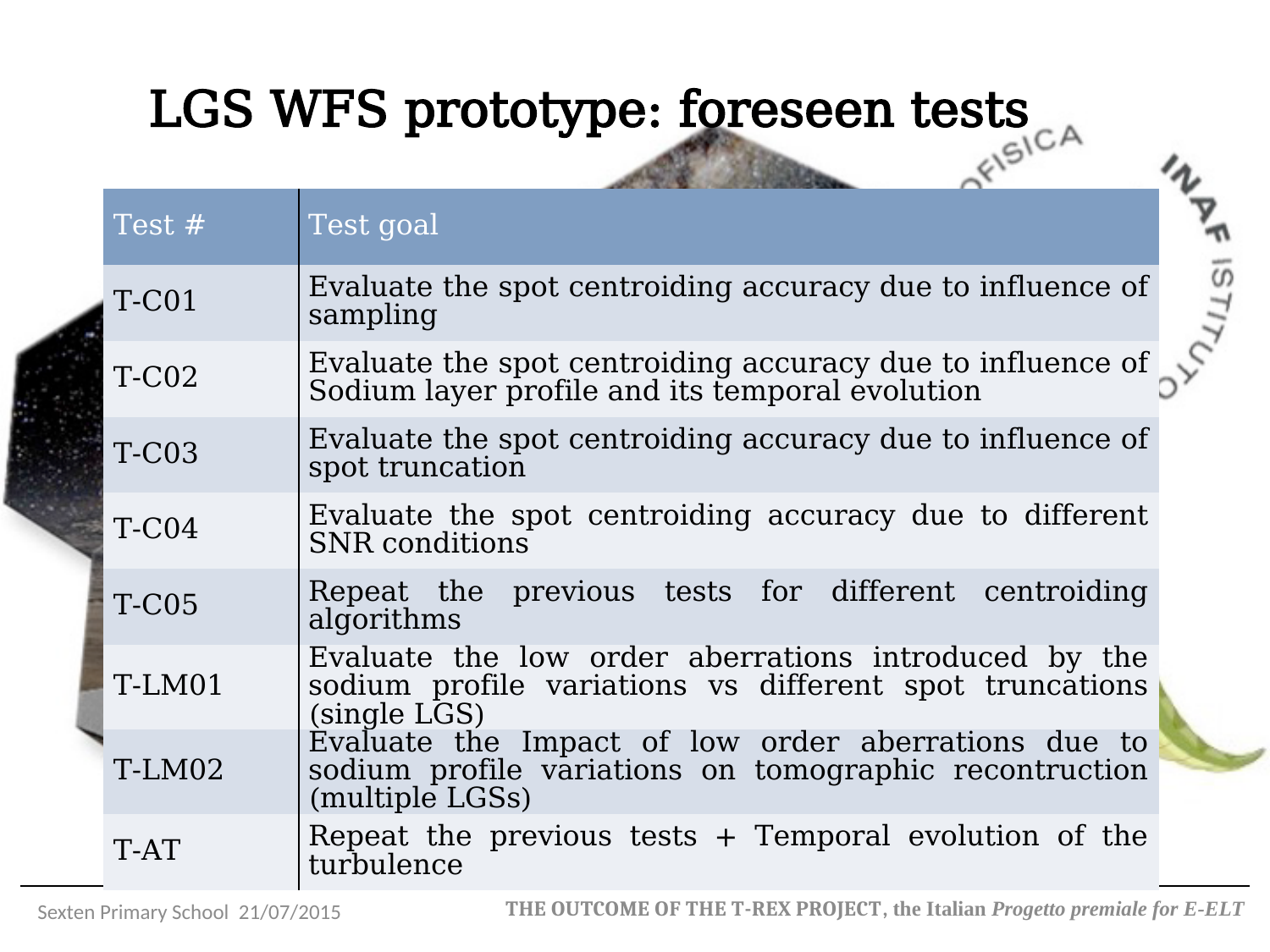

# LGS WFS prototype: foreseen tests
| Test # | Test goal |
| --- | --- |
| T-C01 | Evaluate the spot centroiding accuracy due to influence of sampling |
| T-C02 | Evaluate the spot centroiding accuracy due to influence of Sodium layer profile and its temporal evolution |
| T-C03 | Evaluate the spot centroiding accuracy due to influence of spot truncation |
| T-C04 | Evaluate the spot centroiding accuracy due to different SNR conditions |
| T-C05 | Repeat the previous tests for different centroiding algorithms |
| T-LM01 | Evaluate the low order aberrations introduced by the sodium profile variations vs different spot truncations (single LGS) |
| T-LM02 | Evaluate the Impact of low order aberrations due to sodium profile variations on tomographic recontruction (multiple LGSs) |
| T-AT | Repeat the previous tests + Temporal evolution of the turbulence |
THE OUTCOME OF THE T-REX PROJECT, the Italian Progetto premiale for E-ELT
Sexten Primary School  21/07/2015